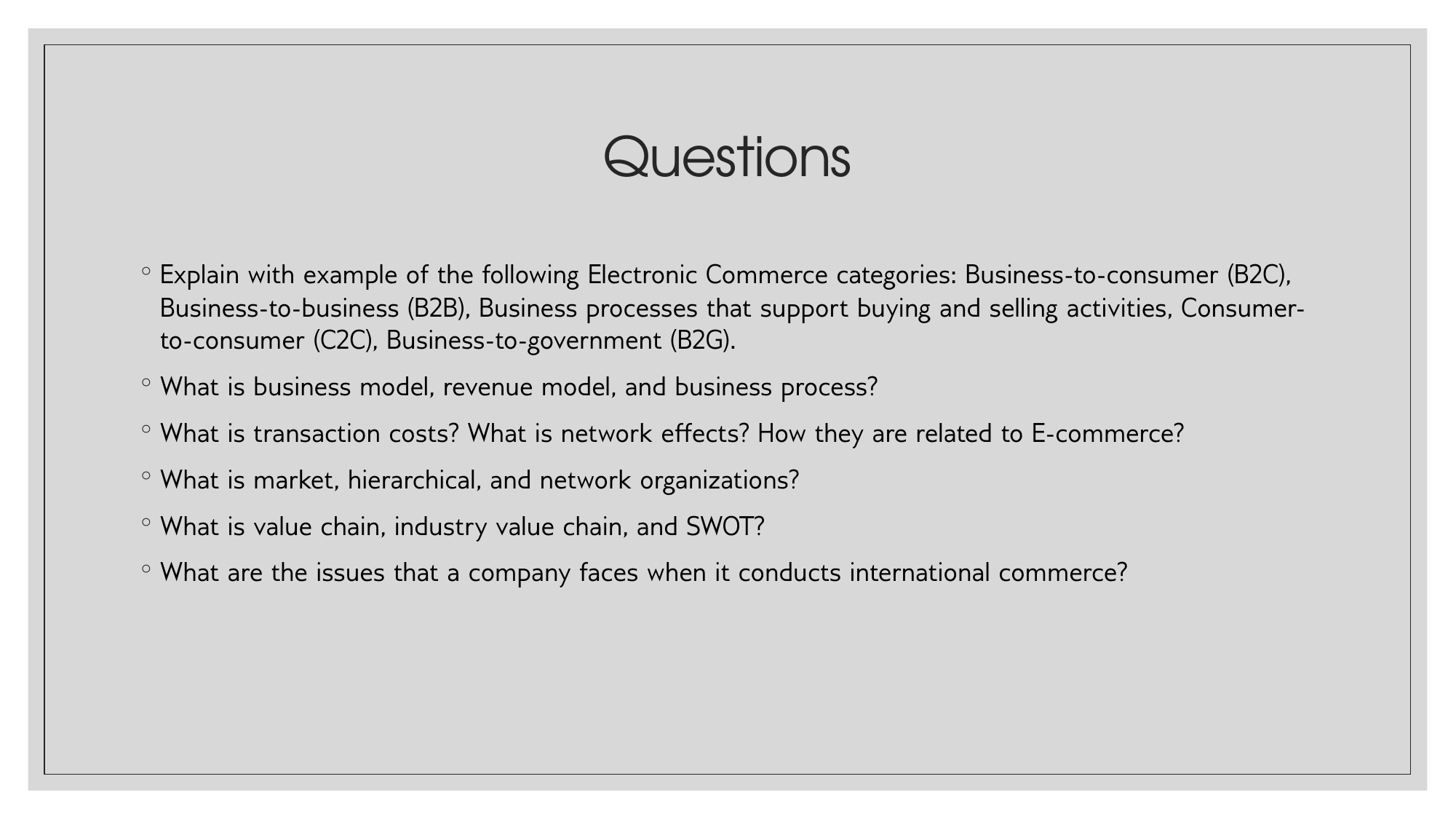

# Questions
Explain with example of the following Electronic Commerce categories: Business-to-consumer (B2C), Business-to-business (B2B), Business processes that support buying and selling activities, Consumer-to-consumer (C2C), Business-to-government (B2G).
What is business model, revenue model, and business process?
What is transaction costs? What is network effects? How they are related to E-commerce?
What is market, hierarchical, and network organizations?
What is value chain, industry value chain, and SWOT?
What are the issues that a company faces when it conducts international commerce?